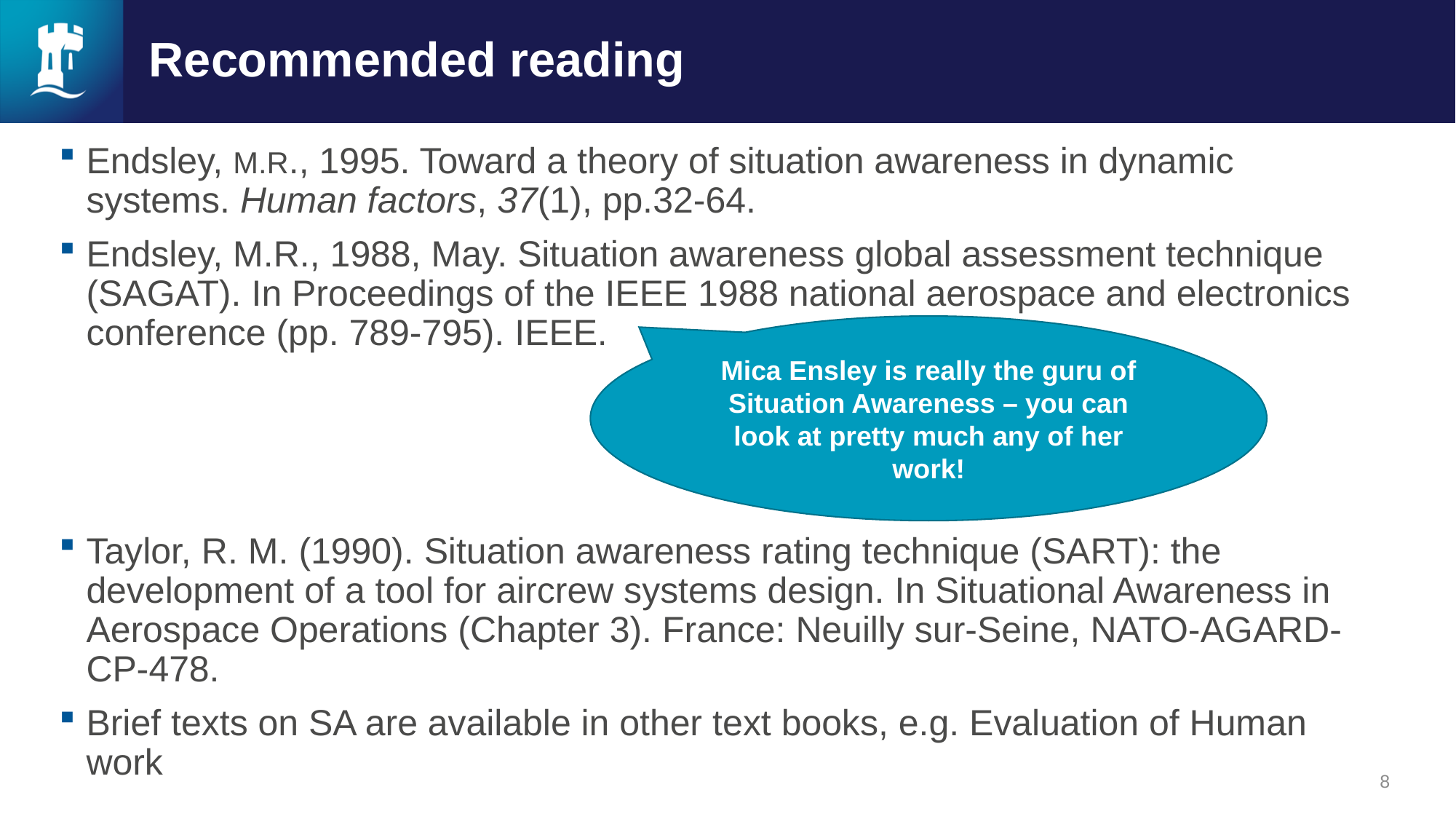

# Recommended reading
Endsley, M.R., 1995. Toward a theory of situation awareness in dynamic systems. Human factors, 37(1), pp.32-64.
Endsley, M.R., 1988, May. Situation awareness global assessment technique (SAGAT). In Proceedings of the IEEE 1988 national aerospace and electronics conference (pp. 789-795). IEEE.

Taylor, R. M. (1990). Situation awareness rating technique (SART): the development of a tool for aircrew systems design. In Situational Awareness in Aerospace Operations (Chapter 3). France: Neuilly sur-Seine, NATO-AGARD-CP-478.
Brief texts on SA are available in other text books, e.g. Evaluation of Human work
Mica Ensley is really the guru of Situation Awareness – you can look at pretty much any of her work!
8